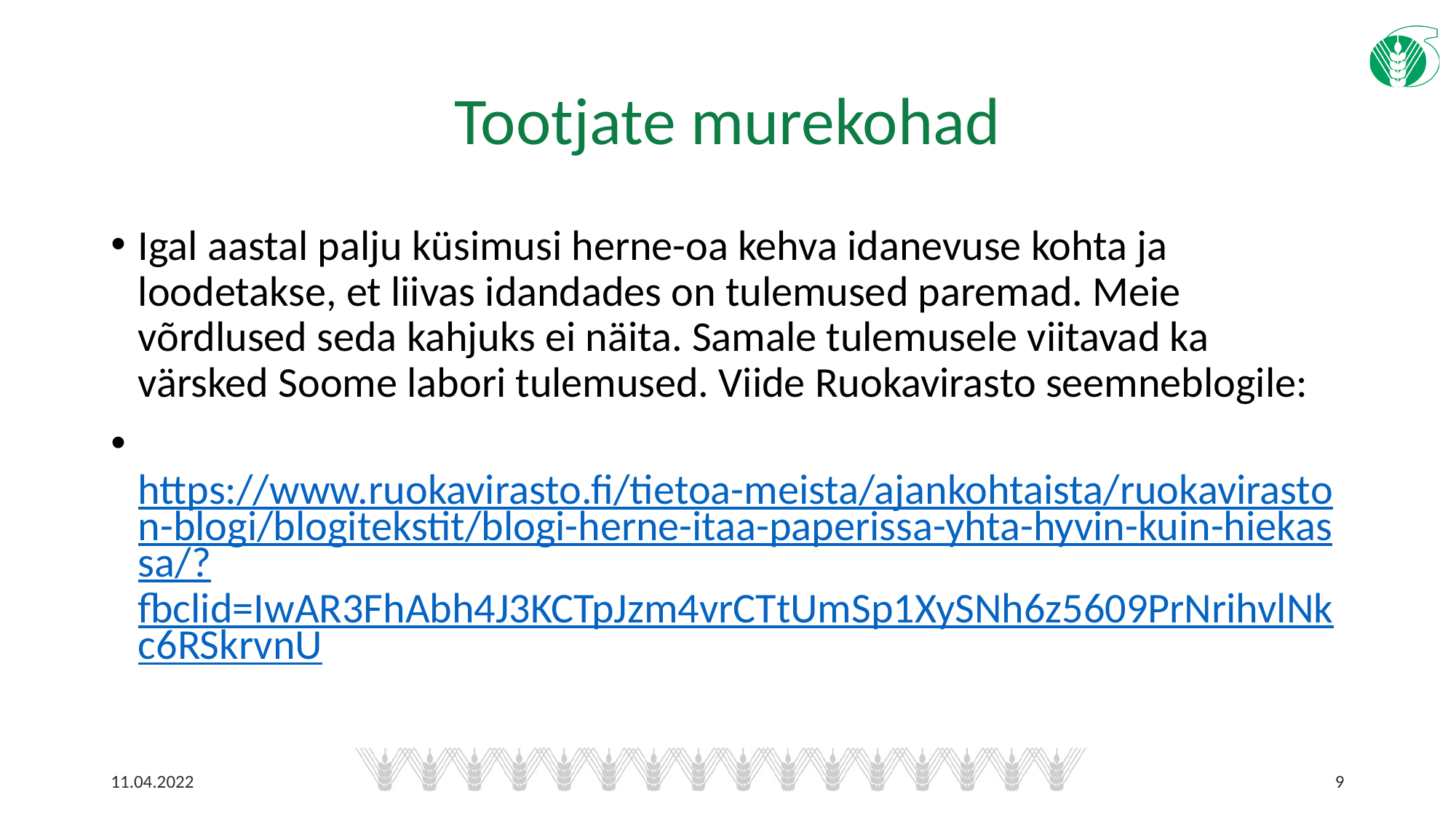

# Tootjate murekohad
Igal aastal palju küsimusi herne-oa kehva idanevuse kohta ja loodetakse, et liivas idandades on tulemused paremad. Meie võrdlused seda kahjuks ei näita. Samale tulemusele viitavad ka värsked Soome labori tulemused. Viide Ruokavirasto seemneblogile:
 https://www.ruokavirasto.fi/tietoa-meista/ajankohtaista/ruokaviraston-blogi/blogitekstit/blogi-herne-itaa-paperissa-yhta-hyvin-kuin-hiekassa/?fbclid=IwAR3FhAbh4J3KCTpJzm4vrCTtUmSp1XySNh6z5609PrNrihvlNkc6RSkrvnU

11.04.2022
9